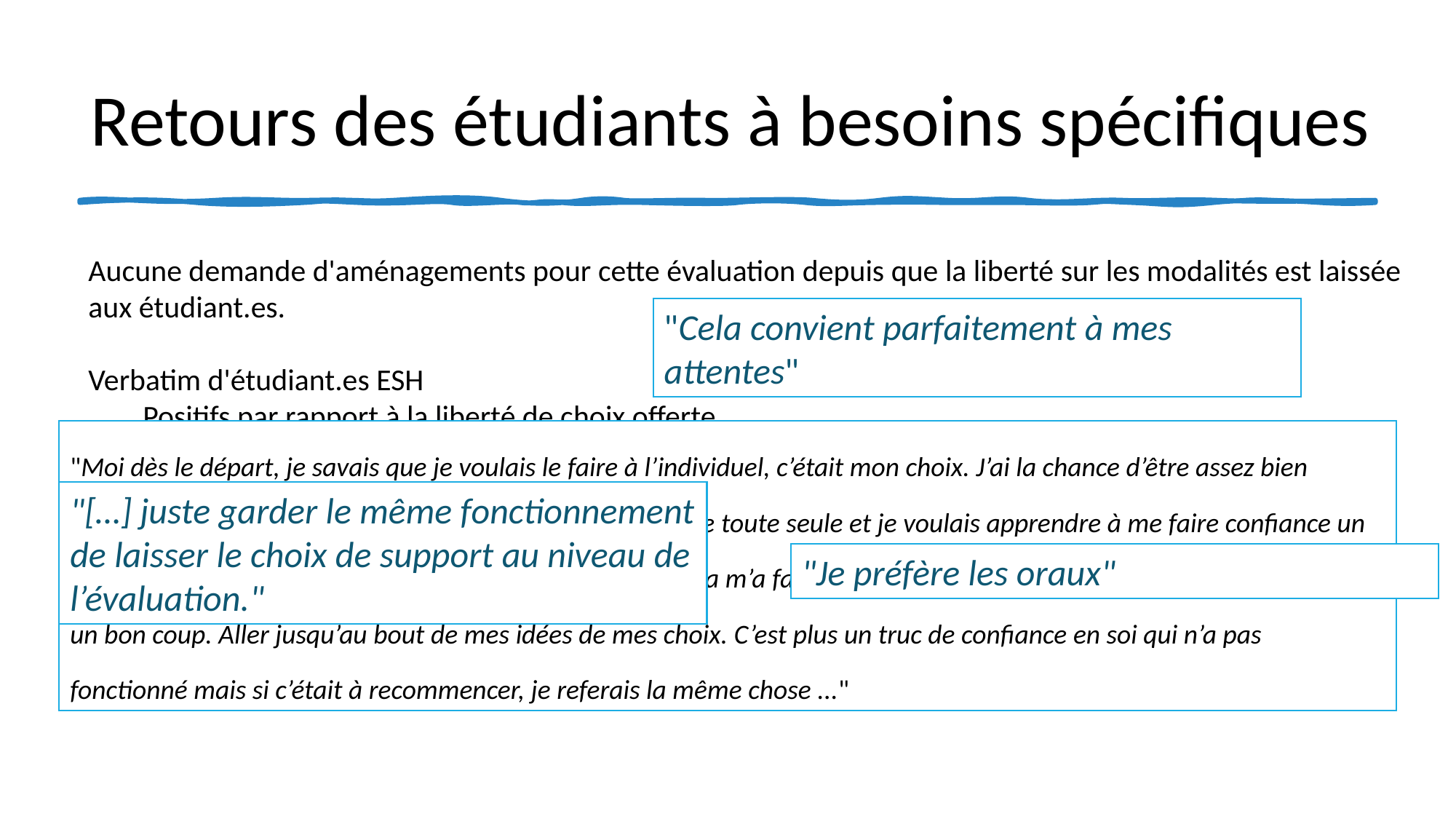

Retours des étudiants à besoins spécifiques

Aucune demande d'aménagements pour cette évaluation depuis que la liberté sur les modalités est laissée aux étudiant.es.

Verbatim d'étudiant.es ESH
Positifs par rapport à la liberté de choix offerte

"Cela convient parfaitement à mes attentes"
"Moi dès le départ, je savais que je voulais le faire à l’individuel, c’était mon choix. J’ai la chance d’être assez bien accompagnée à côté. Donc je voulais vivre mon expérience toute seule et je voulais apprendre à me faire confiance un peu justement une fois. Donc le fait d’avoir la possibilité, ça m’a fait dire de prendre en individuel pour moi-même oser un bon coup. Aller jusqu’au bout de mes idées de mes choix. C’est plus un truc de confiance en soi qui n’a pas fonctionné mais si c’était à recommencer, je referais la même chose ..."
"[…] juste garder le même fonctionnement de laisser le choix de support au niveau de l’évaluation."
"Je préfère les oraux"